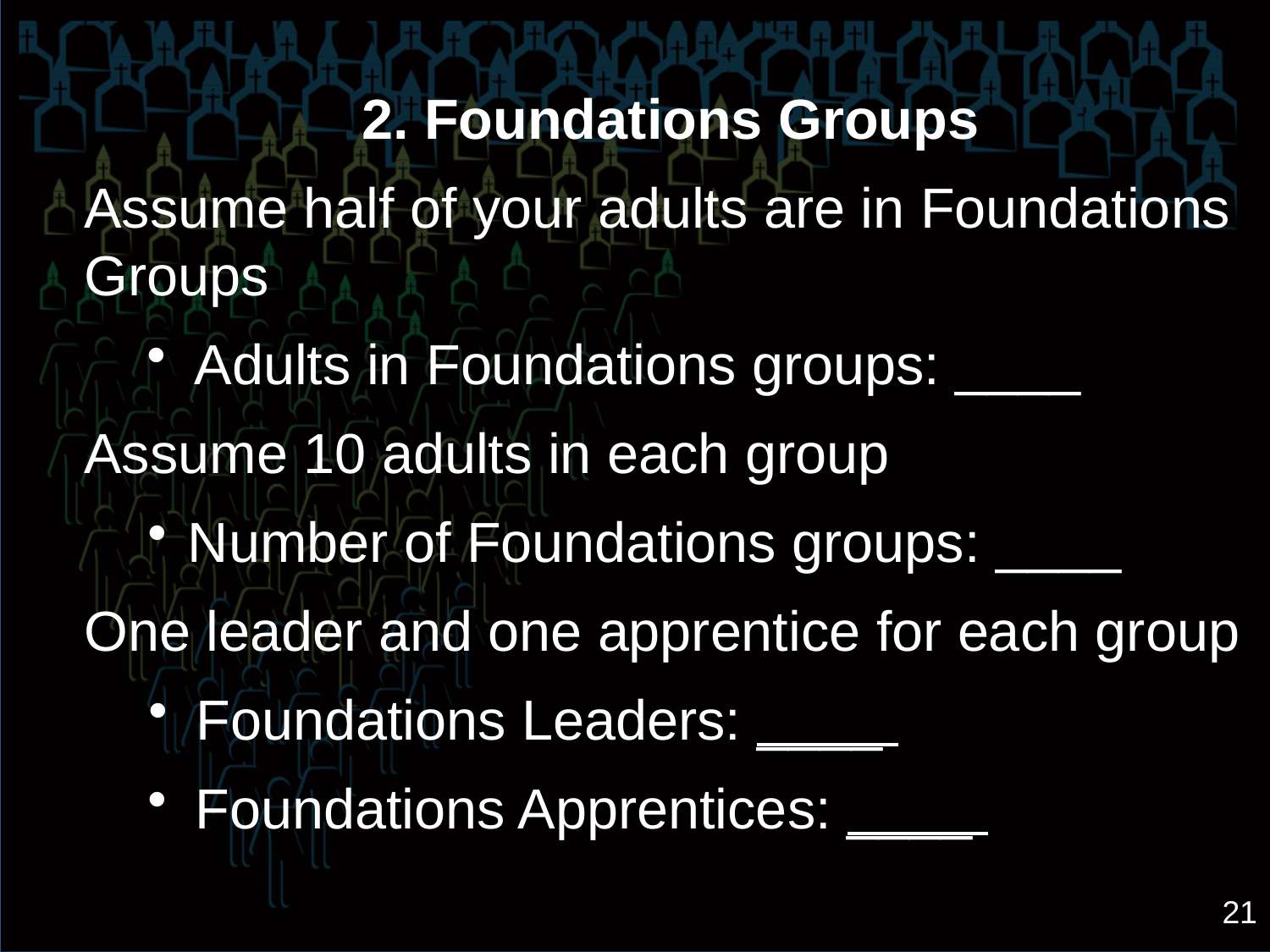

2. Foundations Groups
Assume half of your adults are in Foundations Groups
Adults in Foundations groups: ____
Assume 10 adults in each group
Number of Foundations groups: ____
One leader and one apprentice for each group
Foundations Leaders: ____
Foundations Apprentices: ____

21